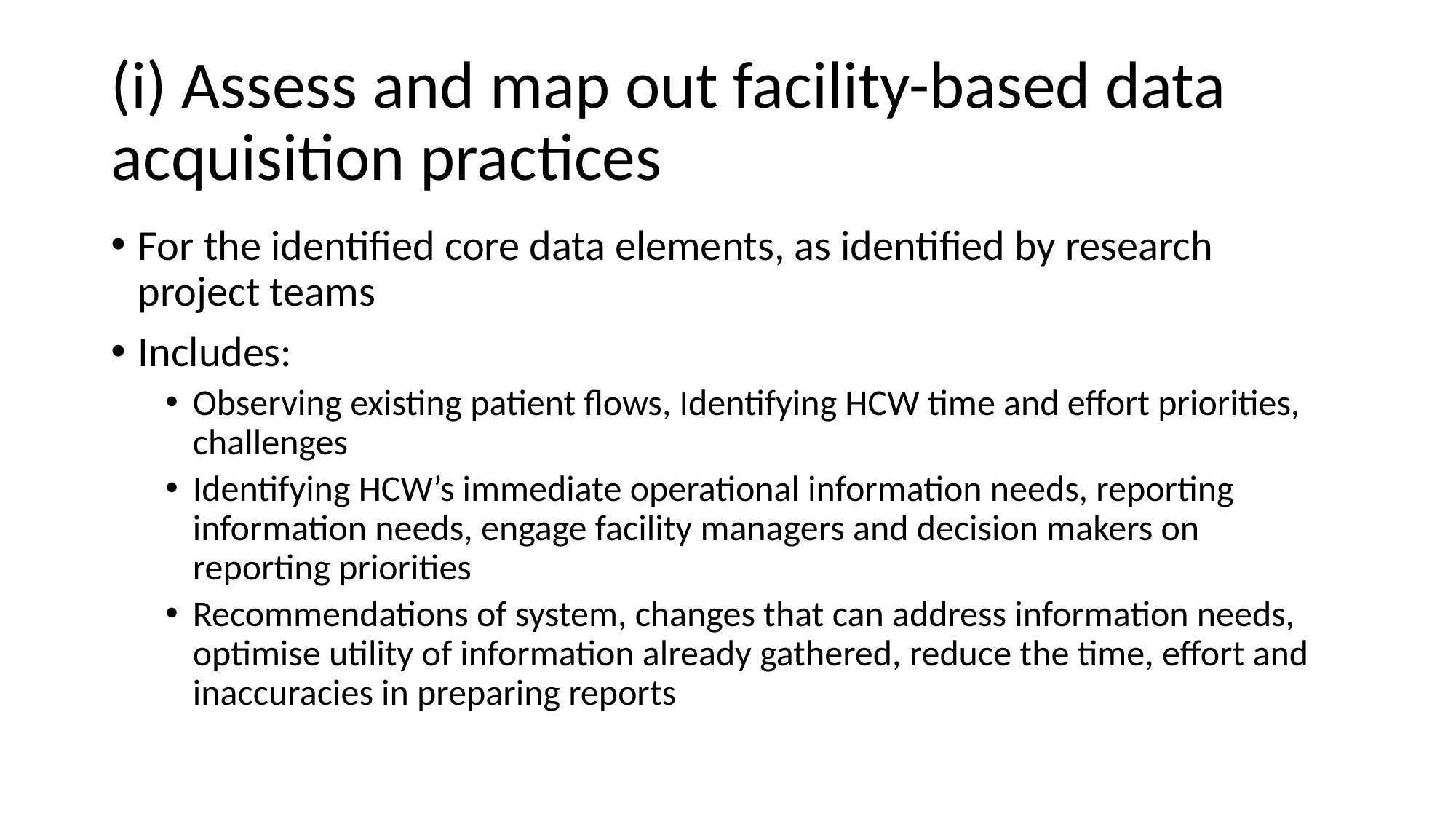

# (i) Assess and map out facility-based data acquisition practices
For the identified core data elements, as identified by research project teams
Includes:
Observing existing patient flows, Identifying HCW time and effort priorities, challenges
Identifying HCW’s immediate operational information needs, reporting information needs, engage facility managers and decision makers on reporting priorities
Recommendations of system, changes that can address information needs, optimise utility of information already gathered, reduce the time, effort and inaccuracies in preparing reports